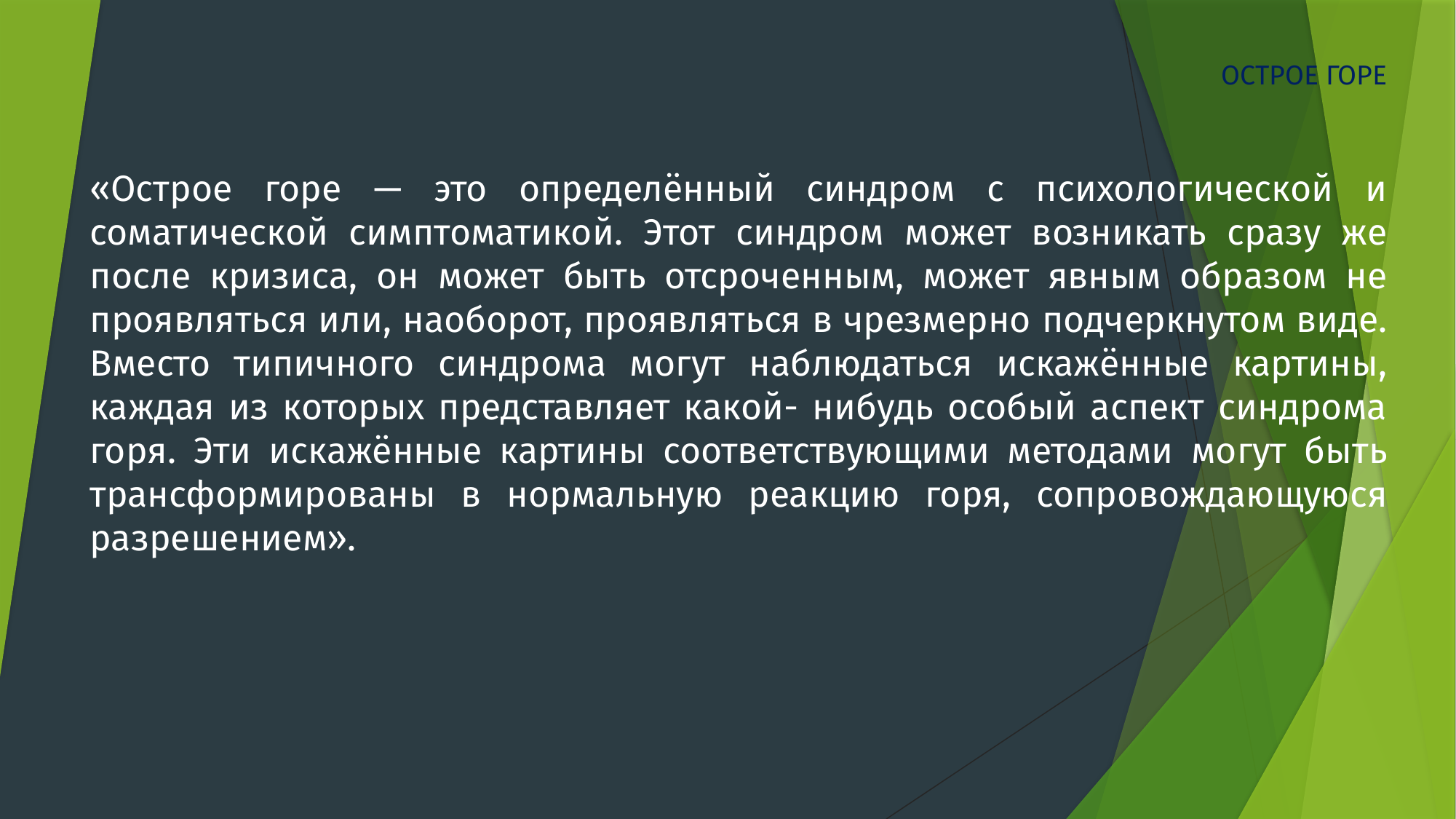

ОСТРОЕ ГОРЕ

«Острое горе — это определённый синдром с психологической и соматической симптоматикой. Этот син­дром может возникать сразу же после кризиса, он может быть отсрочен­ным, может явным образом не проявляться или, наоборот, проявляться в чрезмерно подчеркнутом виде. Вместо типичного синдрома могут наблю­даться искажённые картины, каждая из которых представляет какой- нибудь особый аспект синдрома горя. Эти искажённые картины соответ­ствующими методами могут быть трансформированы в нормальную реак­цию горя, сопровождающуюся разрешением».